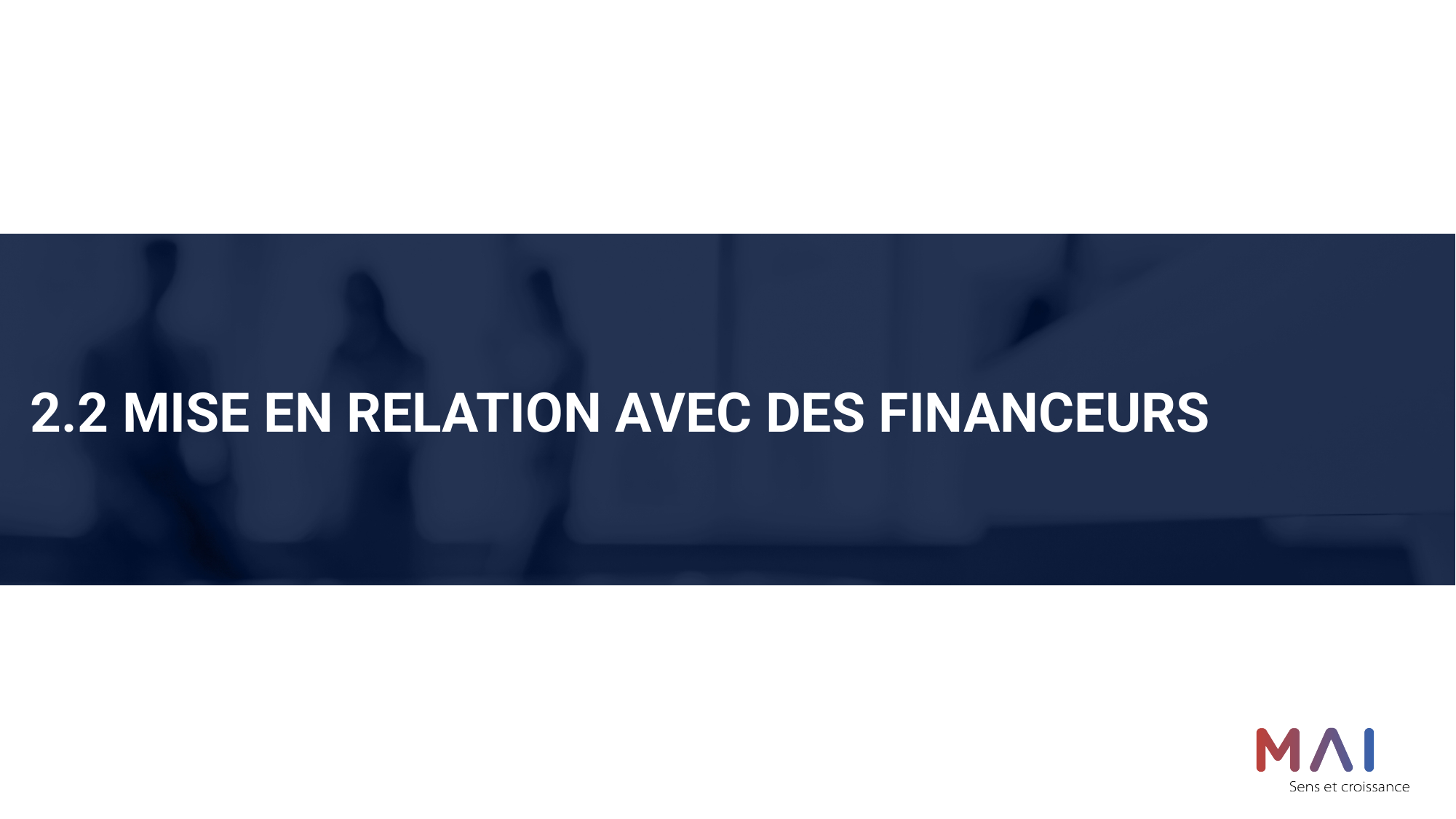

2.2 mise en relation avec des financeurs